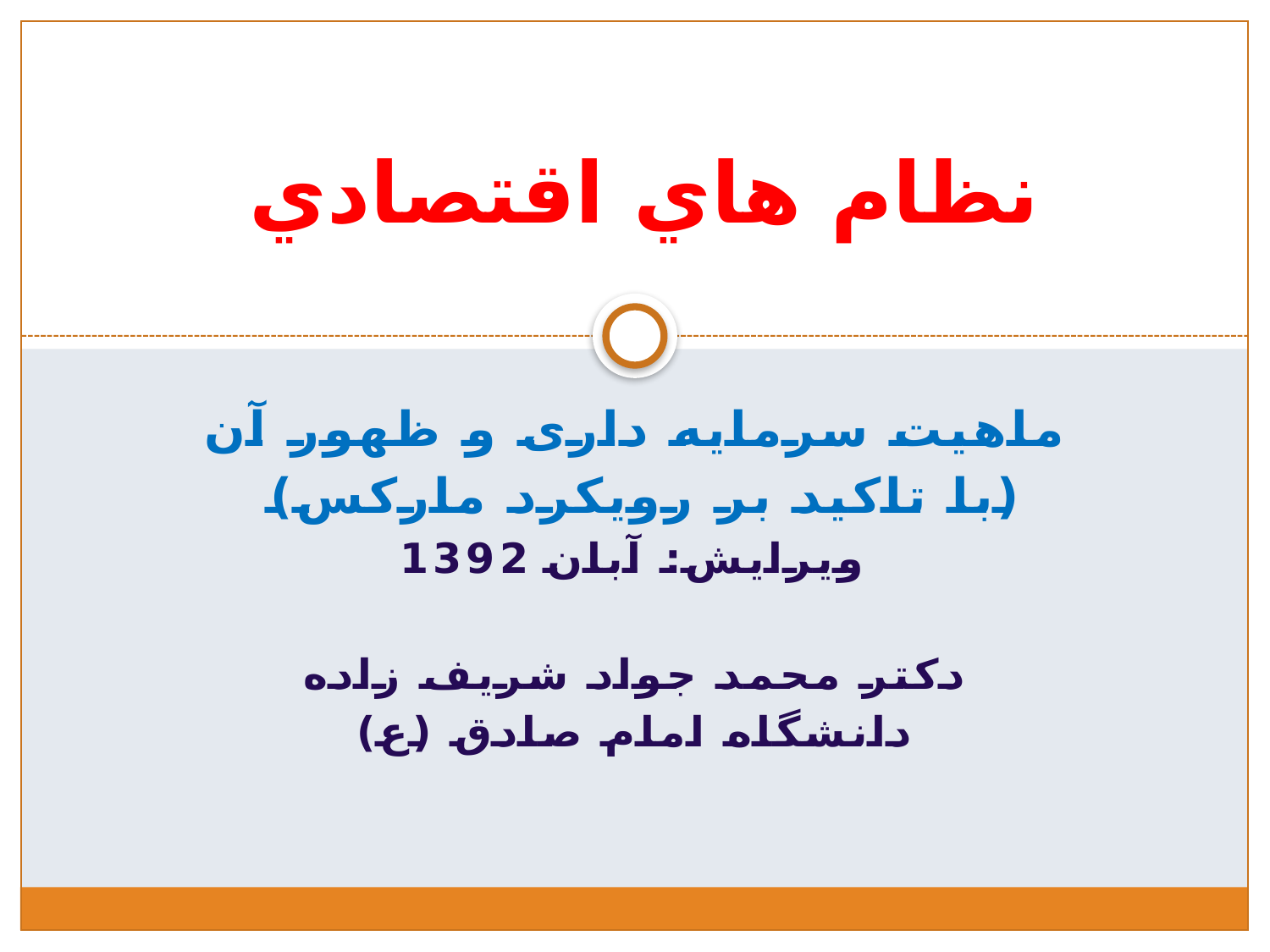

# نظام هاي اقتصادي
ماهیت سرمایه داری و ظهور آن
(با تاکید بر رویکرد مارکس)
ویرایش: آبان 1392

دکتر محمد جواد شريف زاده
دانشگاه امام صادق (ع)